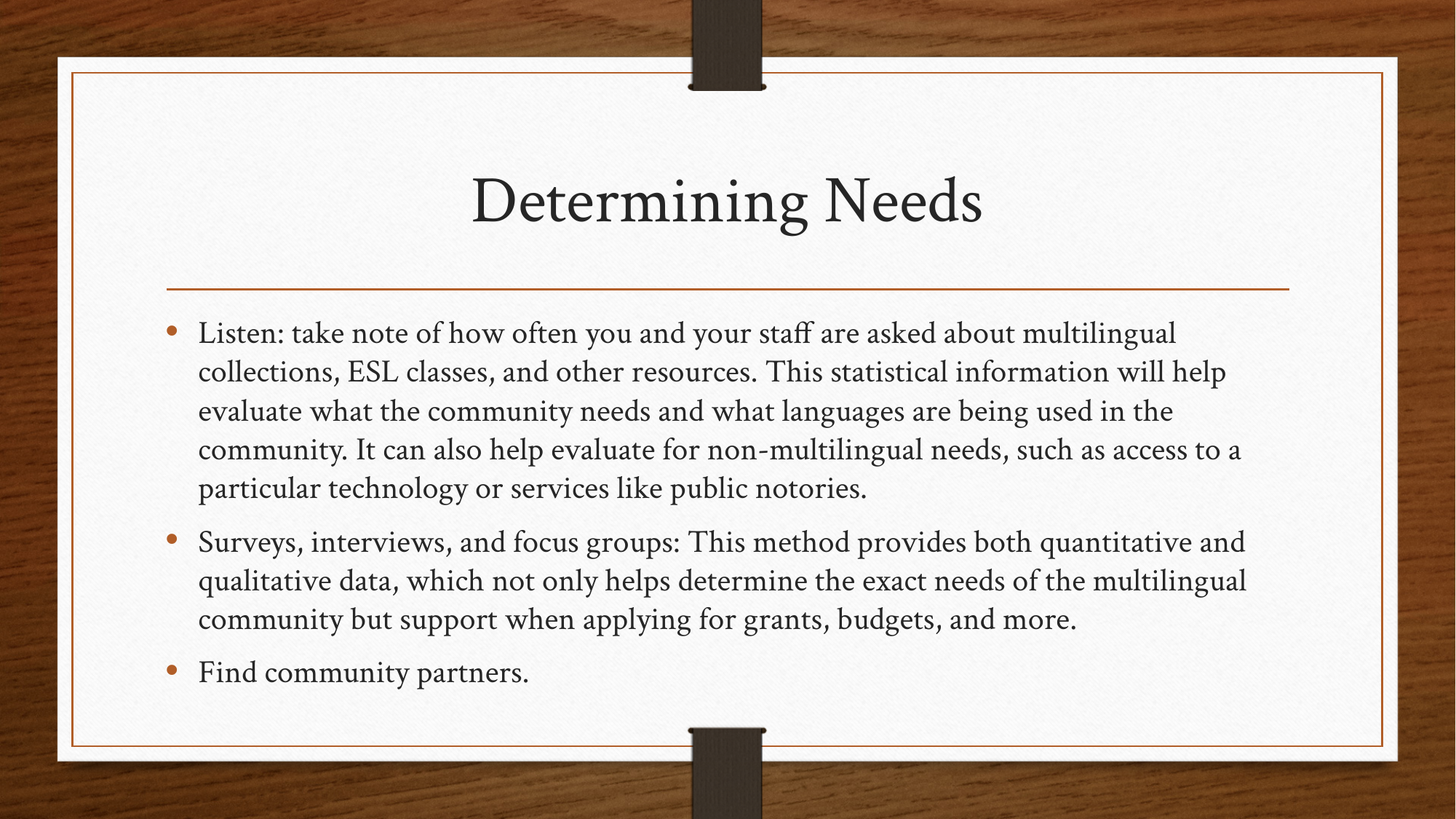

# Determining Needs
Listen: take note of how often you and your staff are asked about multilingual collections, ESL classes, and other resources. This statistical information will help evaluate what the community needs and what languages are being used in the community. It can also help evaluate for non-multilingual needs, such as access to a particular technology or services like public notories.
Surveys, interviews, and focus groups: This method provides both quantitative and qualitative data, which not only helps determine the exact needs of the multilingual community but support when applying for grants, budgets, and more.
Find community partners.